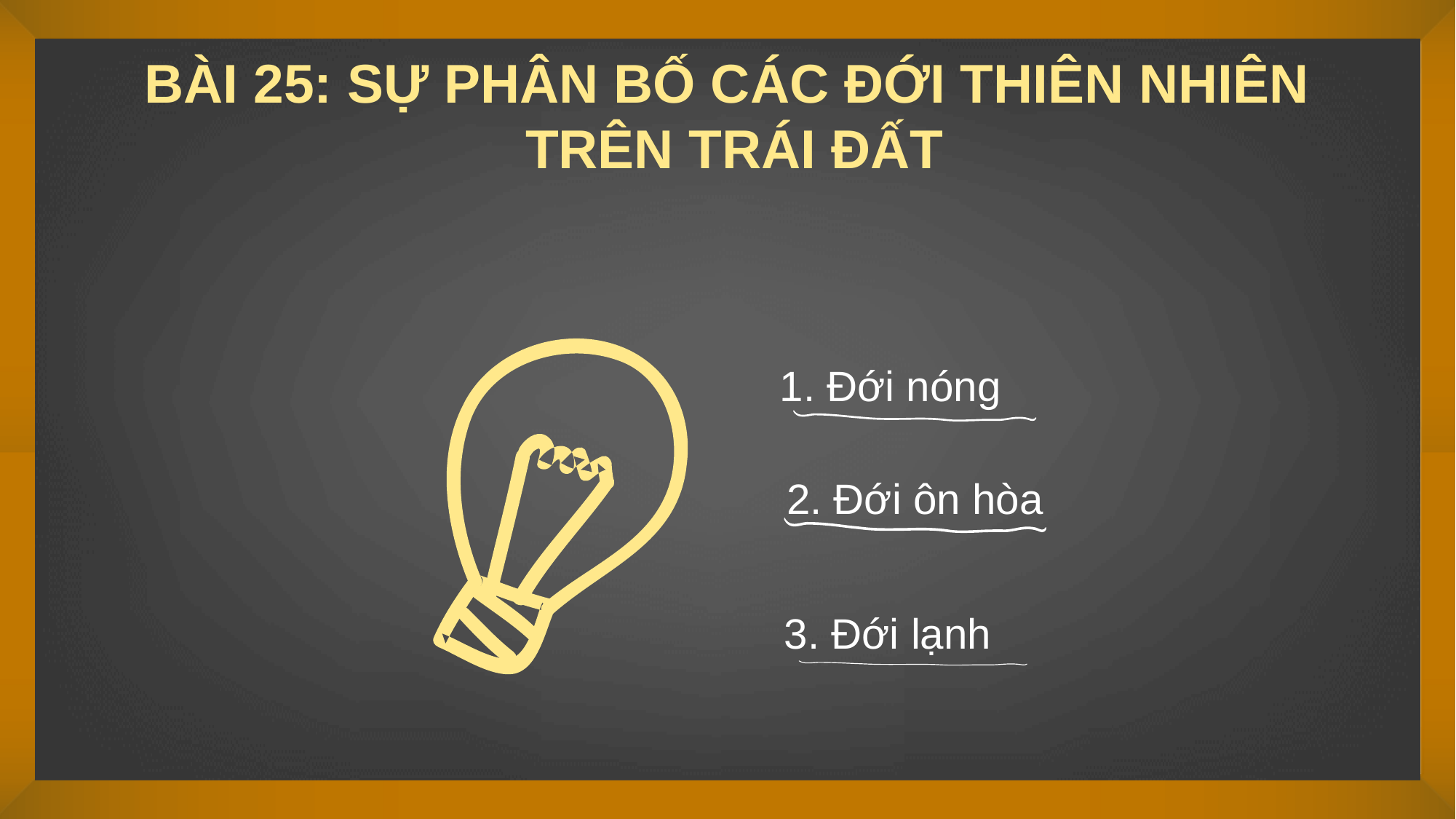

BÀI 25: SỰ PHÂN BỐ CÁC ĐỚI THIÊN NHIÊN
TRÊN TRÁI ĐẤT

1. Đới nóng

2. Đới ôn hòa

3. Đới lạnh